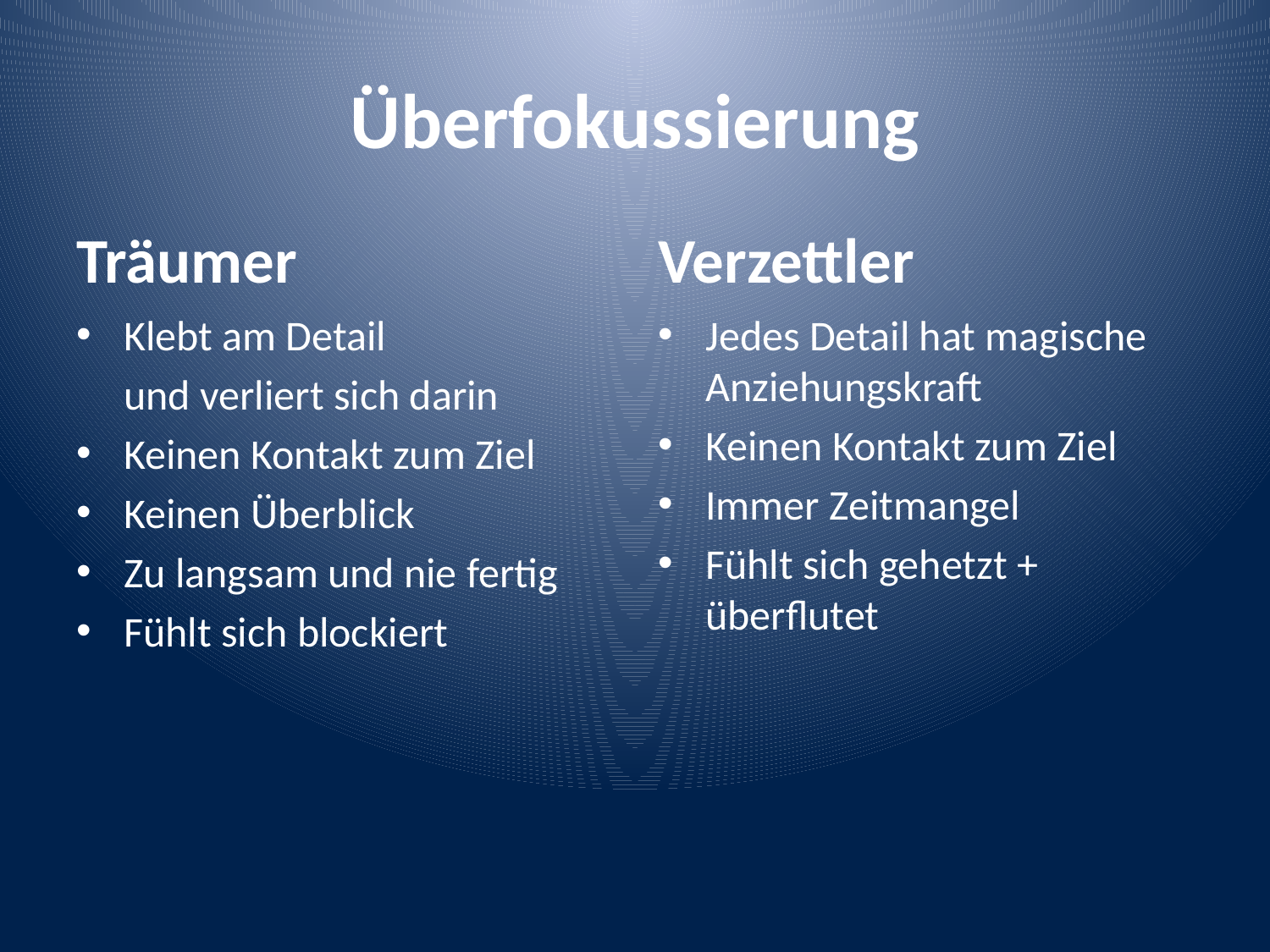

# Überfokussierung
Träumer
Verzettler
Klebt am Detail
     und verliert sich darin
Keinen Kontakt zum Ziel
Keinen Überblick
Zu langsam und nie fertig
Fühlt sich blockiert
Jedes Detail hat magische Anziehungskraft
Keinen Kontakt zum Ziel
Immer Zeitmangel
Fühlt sich gehetzt + überflutet